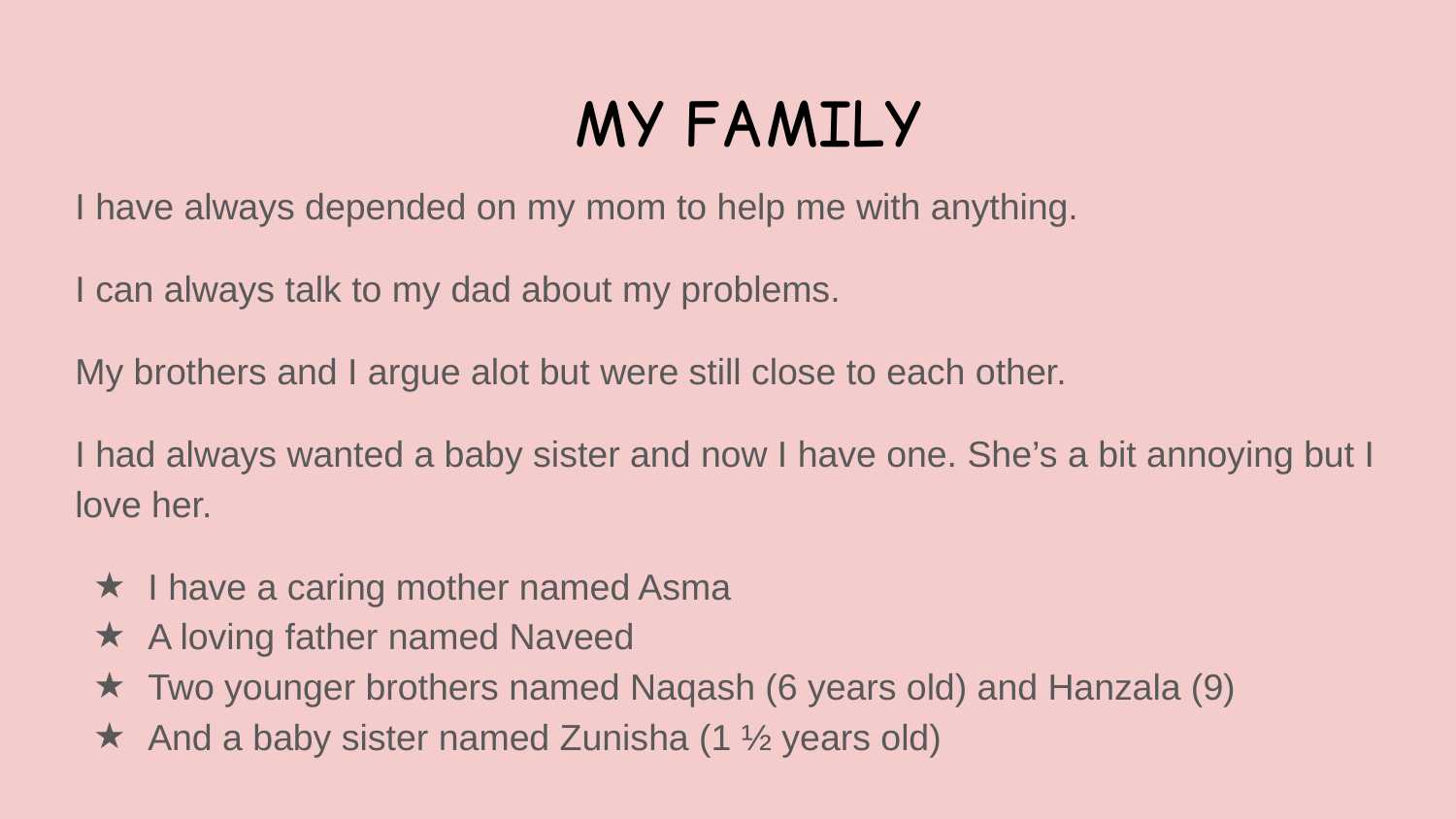

# MY FAMILY
I have always depended on my mom to help me with anything.
I can always talk to my dad about my problems.
My brothers and I argue alot but were still close to each other.
I had always wanted a baby sister and now I have one. She’s a bit annoying but I love her.
I have a caring mother named Asma
A loving father named Naveed
Two younger brothers named Naqash (6 years old) and Hanzala (9)
And a baby sister named Zunisha (1 ½ years old)